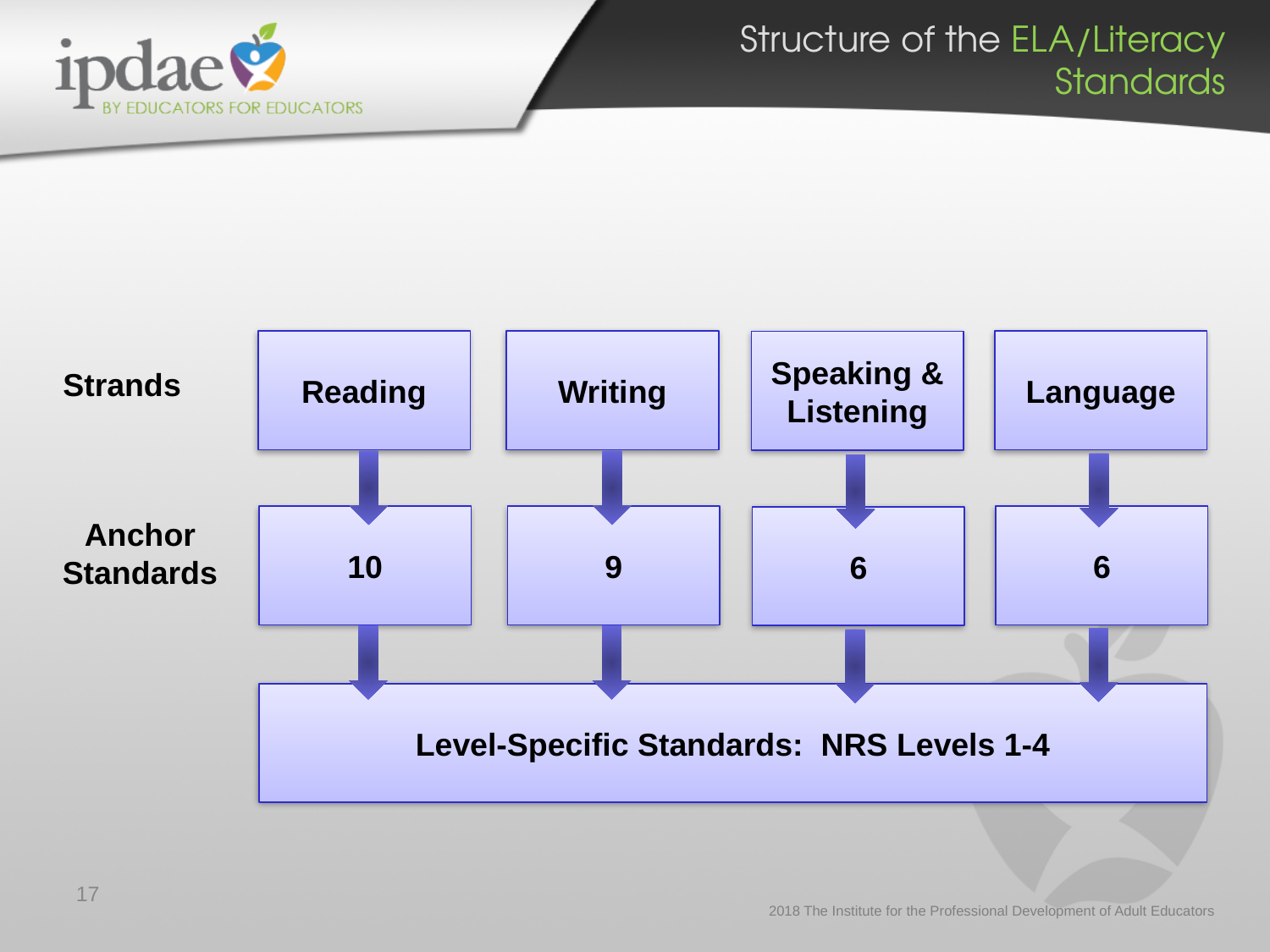

Structure of the ELA/Literacy Standards
Reading
Writing
Language
Speaking & Listening

10
9
6
6

Level-Specific Standards:  NRS Levels 1-4
Strands
Anchor
Standards
17
2018 The Institute for the Professional Development of Adult Educators